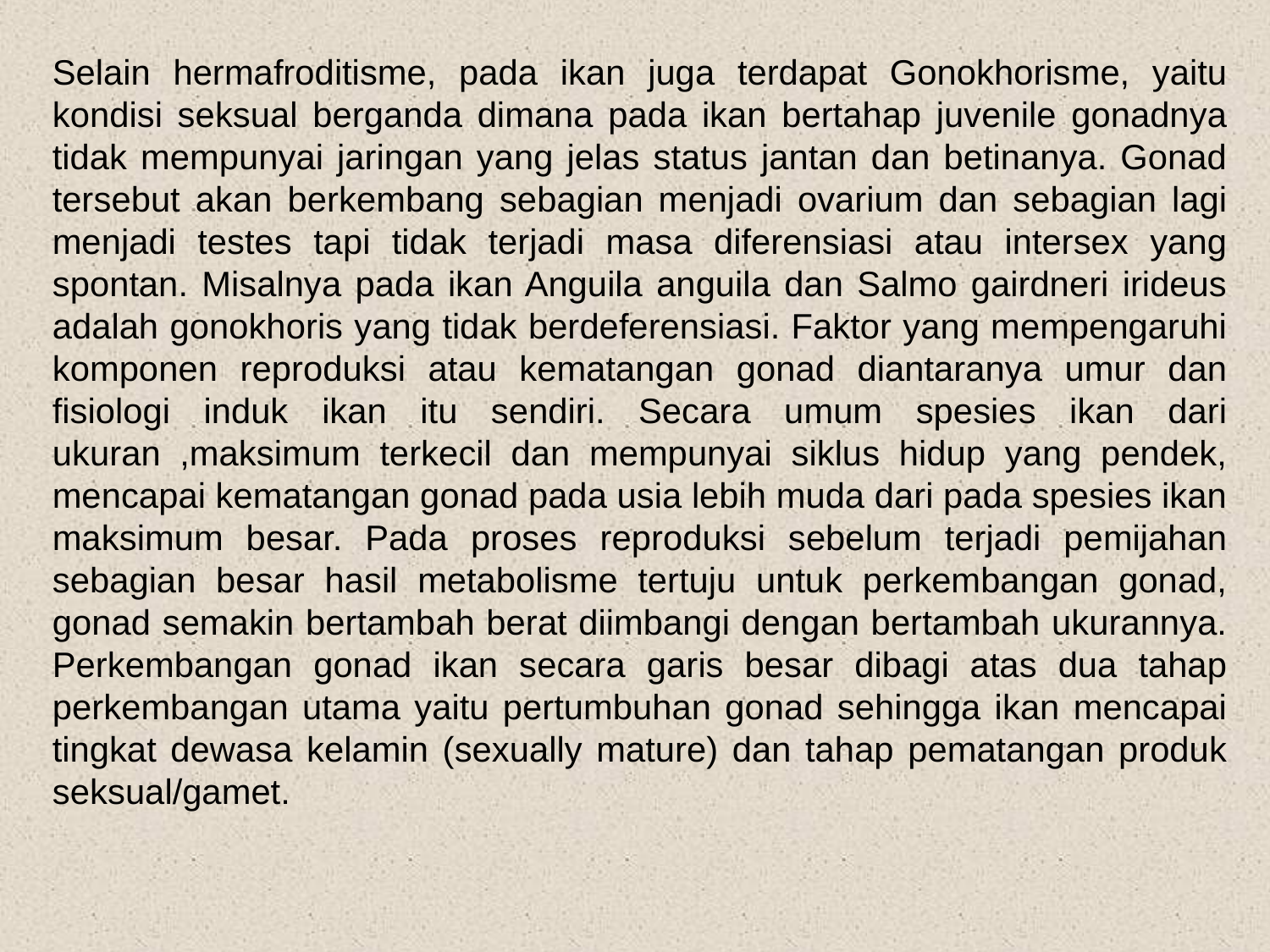

Selain hermafroditisme, pada ikan juga terdapat Gonokhorisme, yaitu kondisi seksual berganda dimana pada ikan bertahap juvenile gonadnya tidak mempunyai jaringan yang jelas status jantan dan betinanya. Gonad tersebut akan berkembang sebagian menjadi ovarium dan sebagian lagi menjadi testes tapi tidak terjadi masa diferensiasi atau intersex yang spontan. Misalnya pada ikan Anguila anguila dan Salmo gairdneri irideus adalah gonokhoris yang tidak berdeferensiasi. Faktor yang mempengaruhi komponen reproduksi atau kematangan gonad diantaranya umur dan fisiologi induk ikan itu sendiri. Secara umum spesies ikan dari ukuran ,maksimum terkecil dan mempunyai siklus hidup yang pendek, mencapai kematangan gonad pada usia lebih muda dari pada spesies ikan maksimum besar. Pada proses reproduksi sebelum terjadi pemijahan sebagian besar hasil metabolisme tertuju untuk perkembangan gonad, gonad semakin bertambah berat diimbangi dengan bertambah ukurannya. Perkembangan gonad ikan secara garis besar dibagi atas dua tahap perkembangan utama yaitu pertumbuhan gonad sehingga ikan mencapai tingkat dewasa kelamin (sexually mature) dan tahap pematangan produk seksual/gamet.